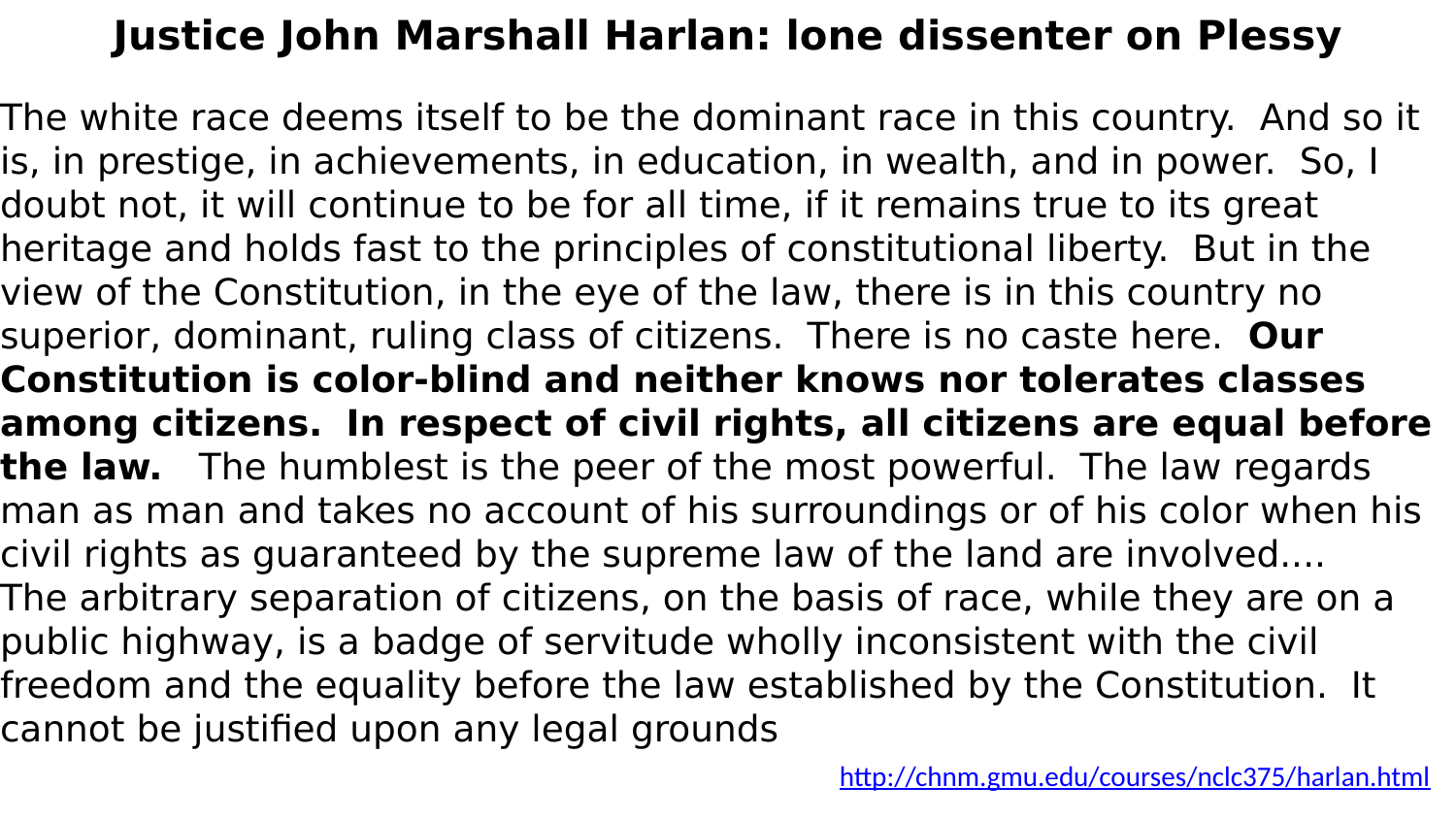

# Justice John Marshall Harlan: lone dissenter on Plessy
The white race deems itself to be the dominant race in this country.  And so it is, in prestige, in achievements, in education, in wealth, and in power.  So, I doubt not, it will continue to be for all time, if it remains true to its great heritage and holds fast to the principles of constitutional liberty.  But in the view of the Constitution, in the eye of the law, there is in this country no superior, dominant, ruling class of citizens.  There is no caste here.  Our Constitution is color-blind and neither knows nor tolerates classes among citizens.  In respect of civil rights, all citizens are equal before the law.   The humblest is the peer of the most powerful.  The law regards man as man and takes no account of his surroundings or of his color when his civil rights as guaranteed by the supreme law of the land are involved....
The arbitrary separation of citizens, on the basis of race, while they are on a public highway, is a badge of servitude wholly inconsistent with the civil freedom and the equality before the law established by the Constitution.  It cannot be justified upon any legal grounds

http://chnm.gmu.edu/courses/nclc375/harlan.html